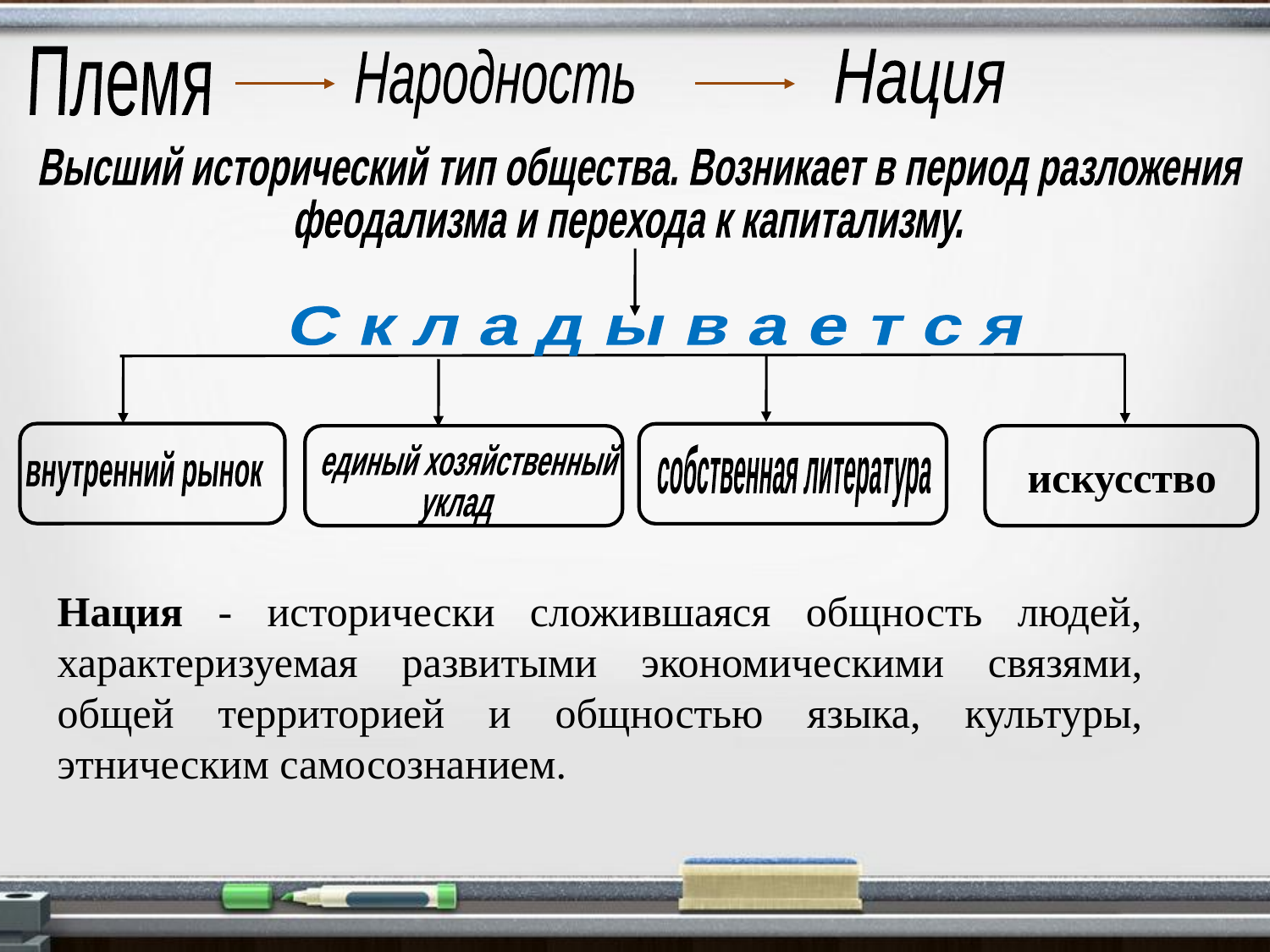

Племя
Народность
Нация
Высший исторический тип общества. Возникает в период разложения
феодализма и перехода к капитализму.
С к л а д ы в а е т с я

единый хозяйственный
уклад
собственная литература
искусство
внутренний рынок
Нация - исторически сложившаяся общность людей, характеризуемая развитыми эконо­мическими связя­ми, общей террито­рией и общностью языка, культуры, этническим самосознанием.